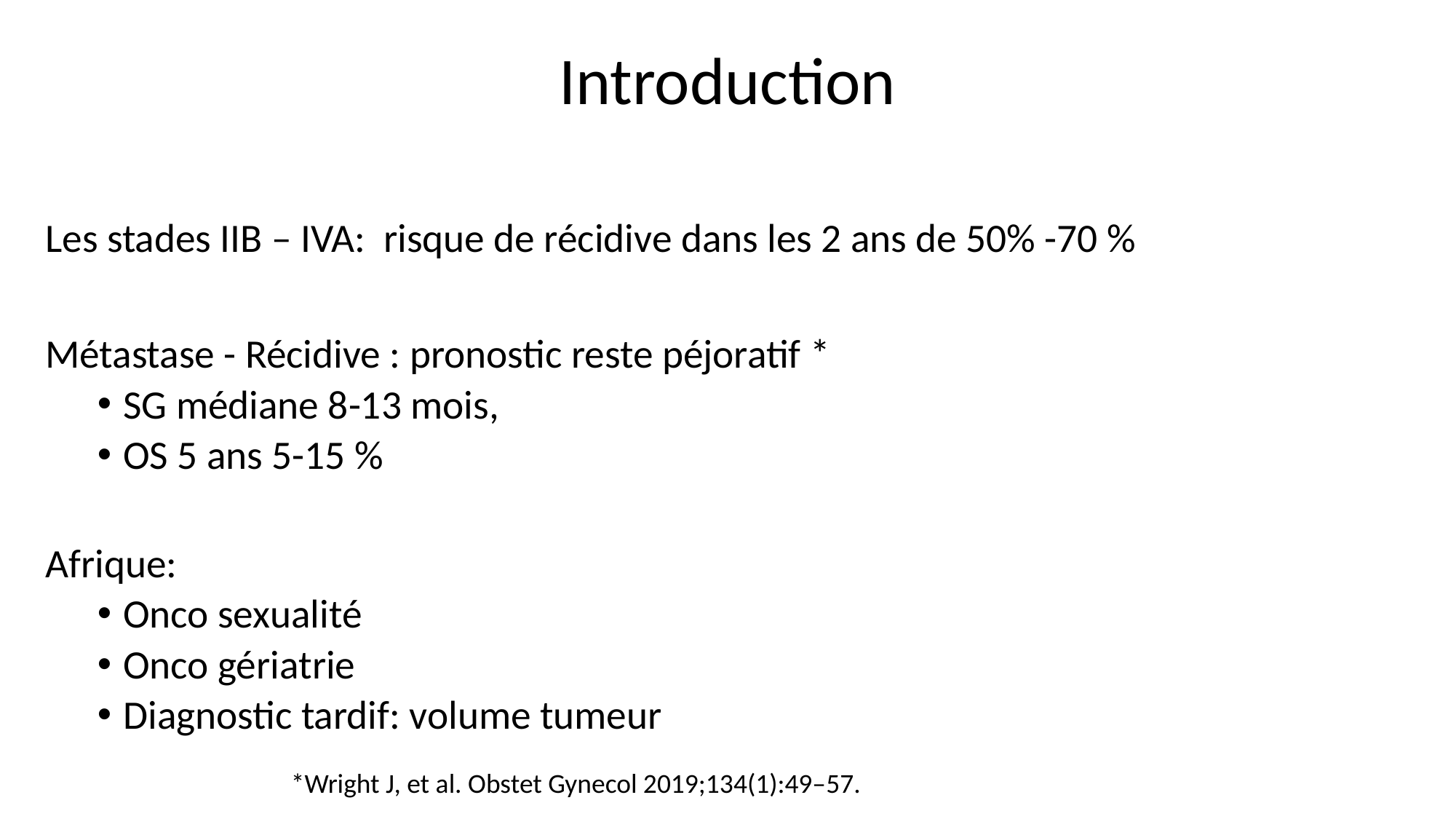

# Introduction
Les stades IIB – IVA:  risque de récidive dans les 2 ans de 50% -70 %

Métastase - Récidive : pronostic reste péjoratif *
SG médiane 8-13 mois,
OS 5 ans 5-15 %

Afrique:
Onco sexualité
Onco gériatrie
Diagnostic tardif: volume tumeur

*Wright J, et al. Obstet Gynecol 2019;134(1):49–57.